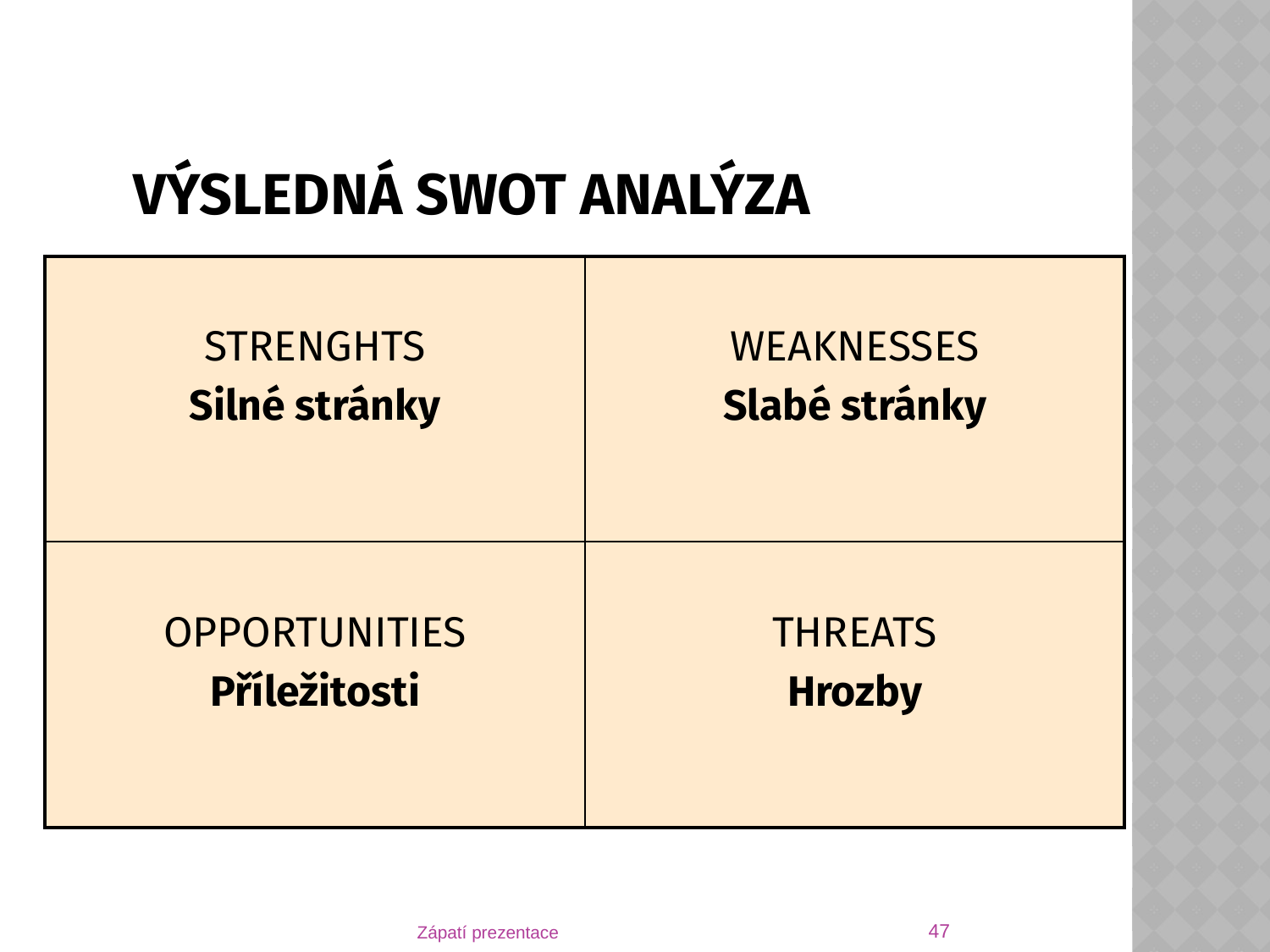

# Výsledná SWOT analýza
| STRENGHTS Silné stránky | WEAKNESSES Slabé stránky |
| --- | --- |
| OPPORTUNITIES Příležitosti | THREATS Hrozby |
47
Zápatí prezentace